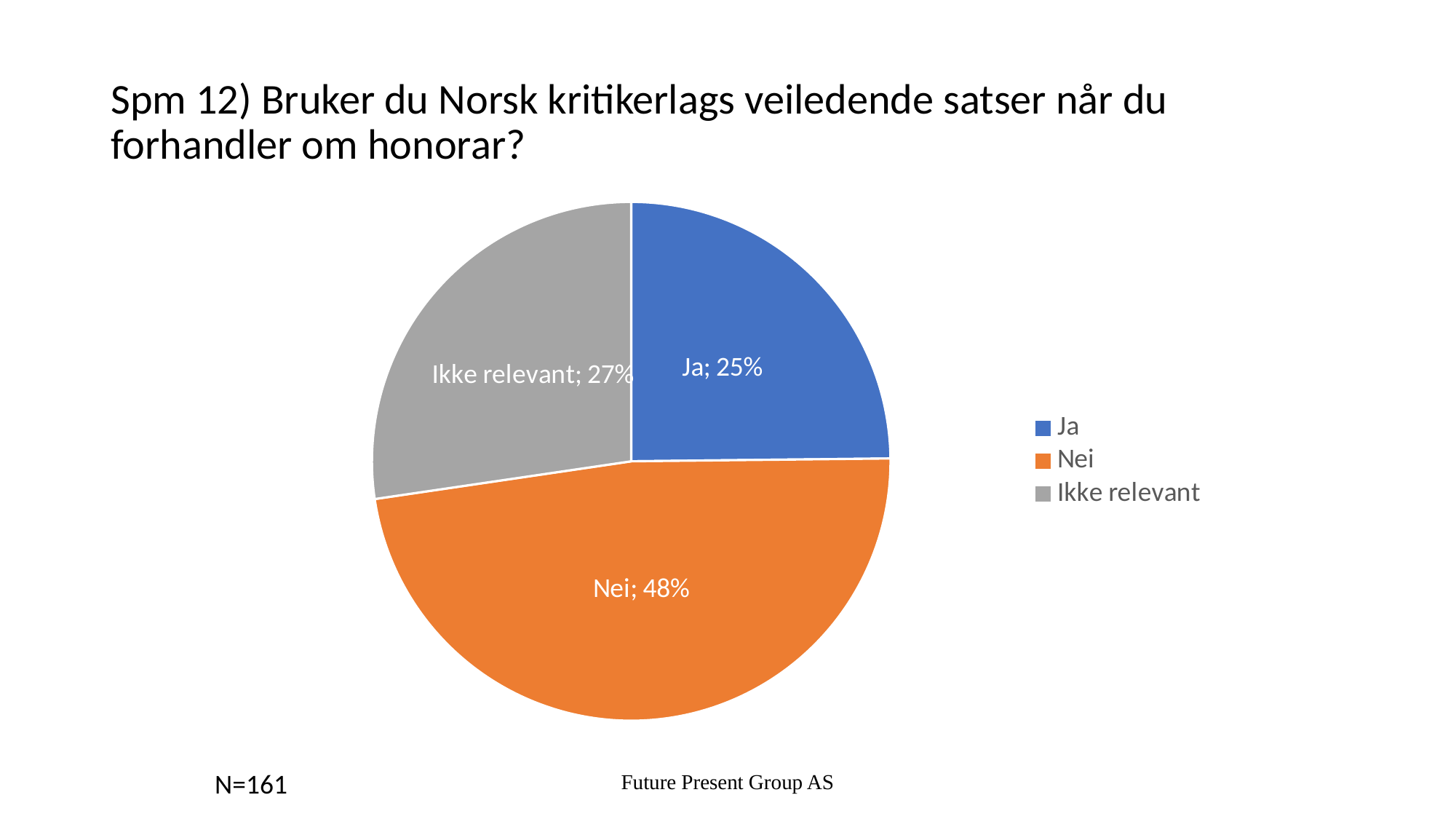

# Spm 12) Bruker du Norsk kritikerlags veiledende satser når du forhandler om honorar?

### Chart

| Category | Andel |
|---|---|
| Ja | 0.248 |
| Nei | 0.478 |
| Ikke relevant | 0.273 |
Future Present Group AS
N=161